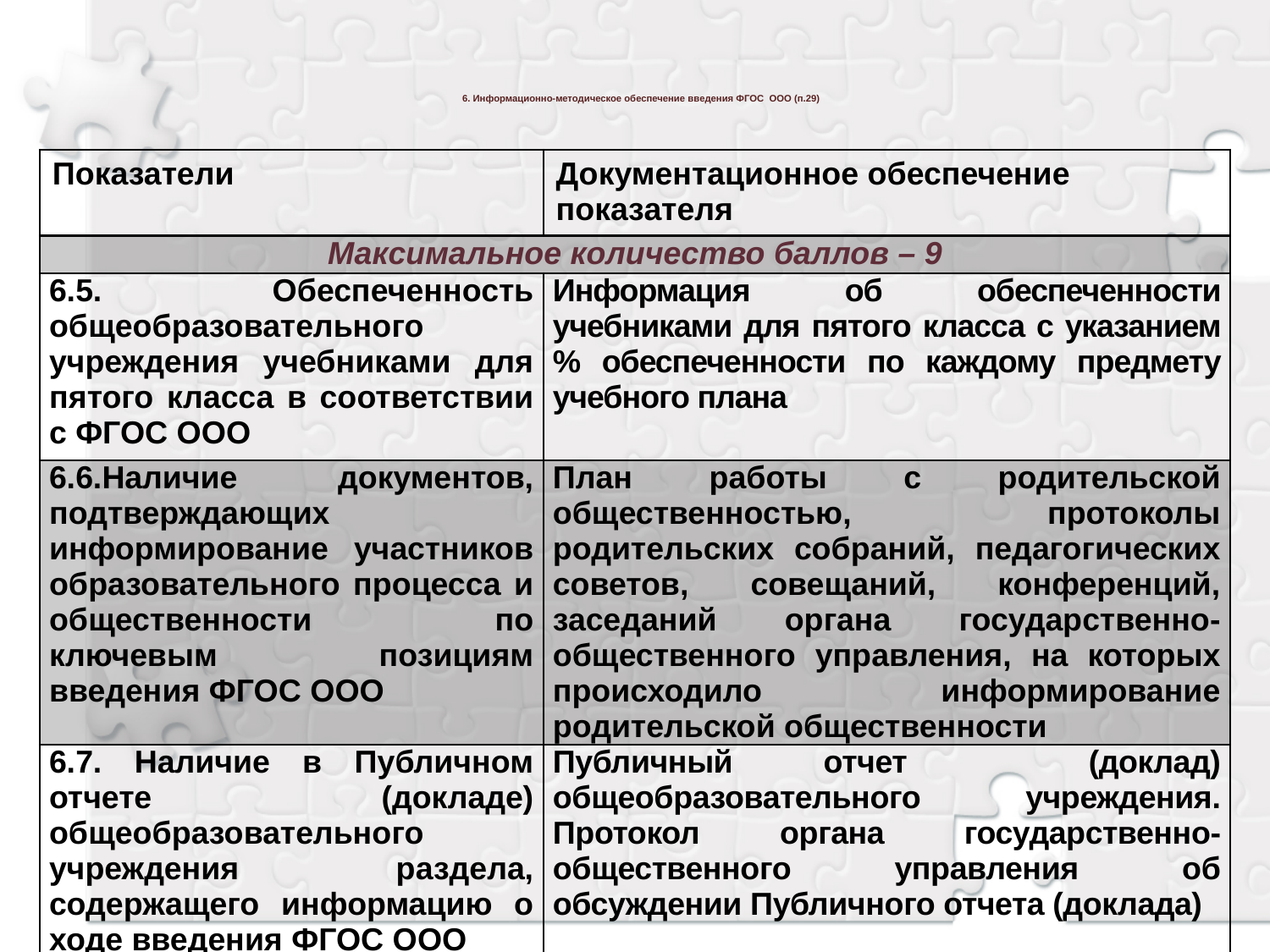

# 6. Информационно-методическое обеспечение введения ФГОС  ООО (п.29)
| Показатели | Документационное обеспечение показателя |
| --- | --- |
| Максимальное количество баллов – 9 |  |
| 6.5. Обеспеченность общеобразовательного учреждения учебниками для пятого класса в соответствии с ФГОС ООО | Информация об обеспеченности учебниками для пятого класса с указанием % обеспеченности по каждому предмету учебного плана |
| 6.6.Наличие документов, подтверждающих информирование участников образовательного процесса и общественности по ключевым позициям введения ФГОС ООО | План работы с родительской общественностью, протоколы родительских собраний, педагогических советов, совещаний, конференций, заседаний органа государственно-общественного управления, на которых происходило информирование родительской общественности |
| 6.7. Наличие в Публичном отчете (докладе) общеобразовательного учреждения раздела, содержащего информацию о ходе введения ФГОС ООО | Публичный отчет (доклад) общеобразовательного учреждения. Протокол органа государственно-общественного управления об обсуждении Публичного отчета (доклада) |